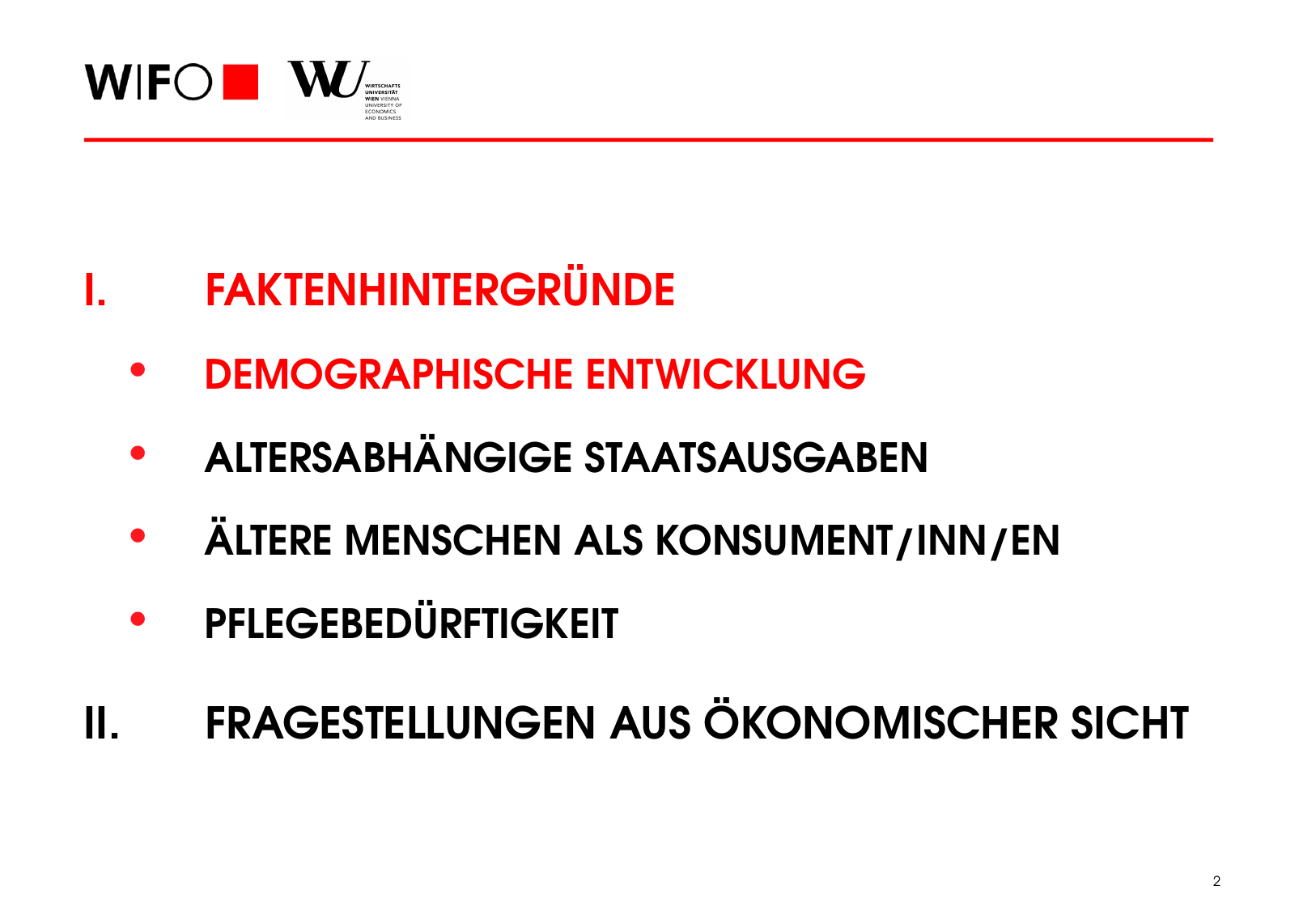

I. 	Faktenhintergründe
Demographische Entwicklung
Altersabhängige Staatsausgaben
Ältere Menschen als Konsument/inn/en
Pflegebedürftigkeit
II.	Fragestellungen aus ökonomischer sicht